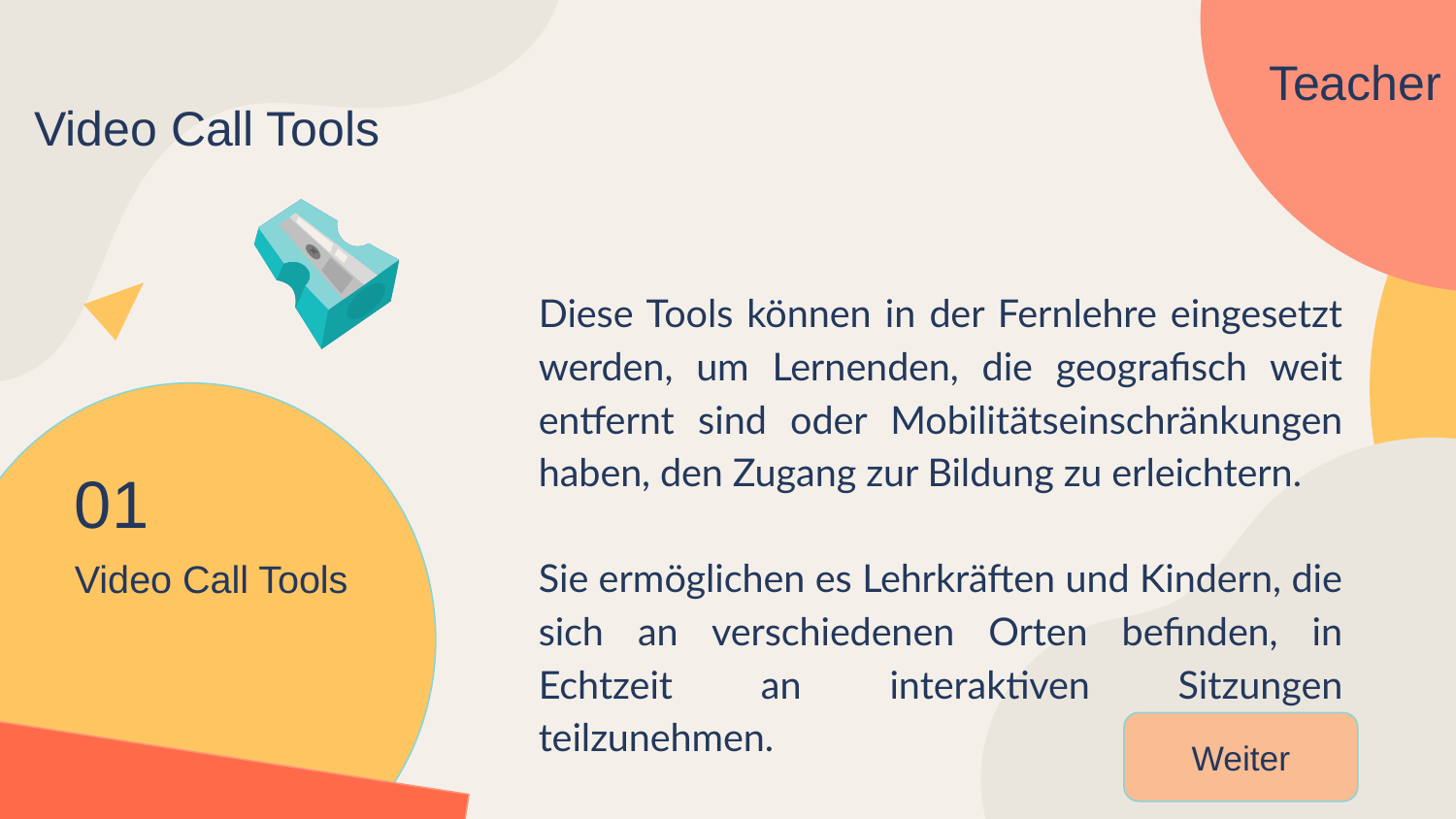

Video Call Tools
Teacher

Diese Tools können in der Fernlehre eingesetzt werden, um Lernenden, die geografisch weit entfernt sind oder Mobilitätseinschränkungen haben, den Zugang zur Bildung zu erleichtern.

Sie ermöglichen es Lehrkräften und Kindern, die sich an verschiedenen Orten befinden, in Echtzeit an interaktiven Sitzungen teilzunehmen.

01
# Video Call Tools
Weiter